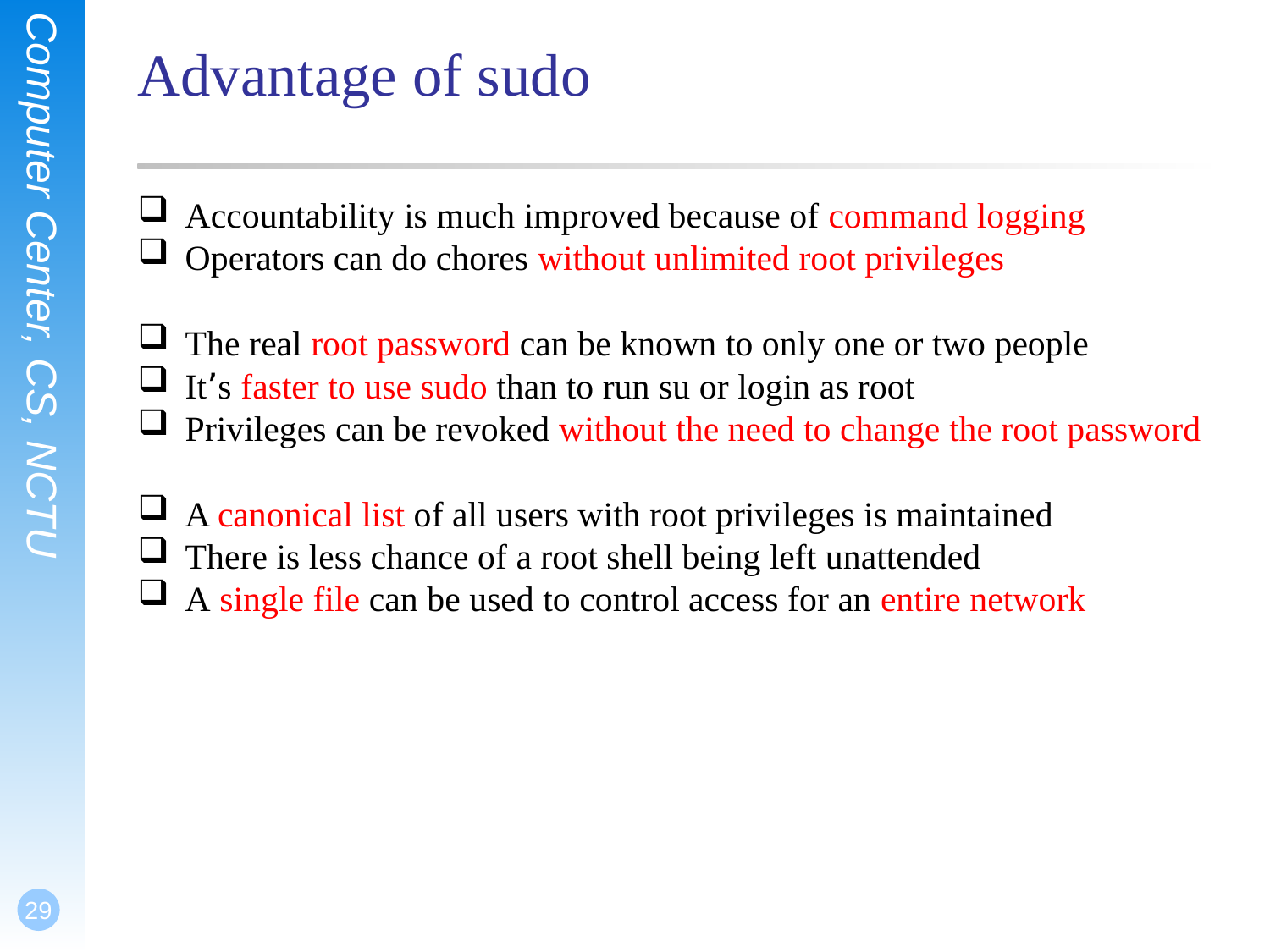

# Advantage of sudo
Accountability is much improved because of command logging
Operators can do chores without unlimited root privileges

The real root password can be known to only one or two people
It’s faster to use sudo than to run su or login as root
Privileges can be revoked without the need to change the root password

A canonical list of all users with root privileges is maintained
There is less chance of a root shell being left unattended
A single file can be used to control access for an entire network